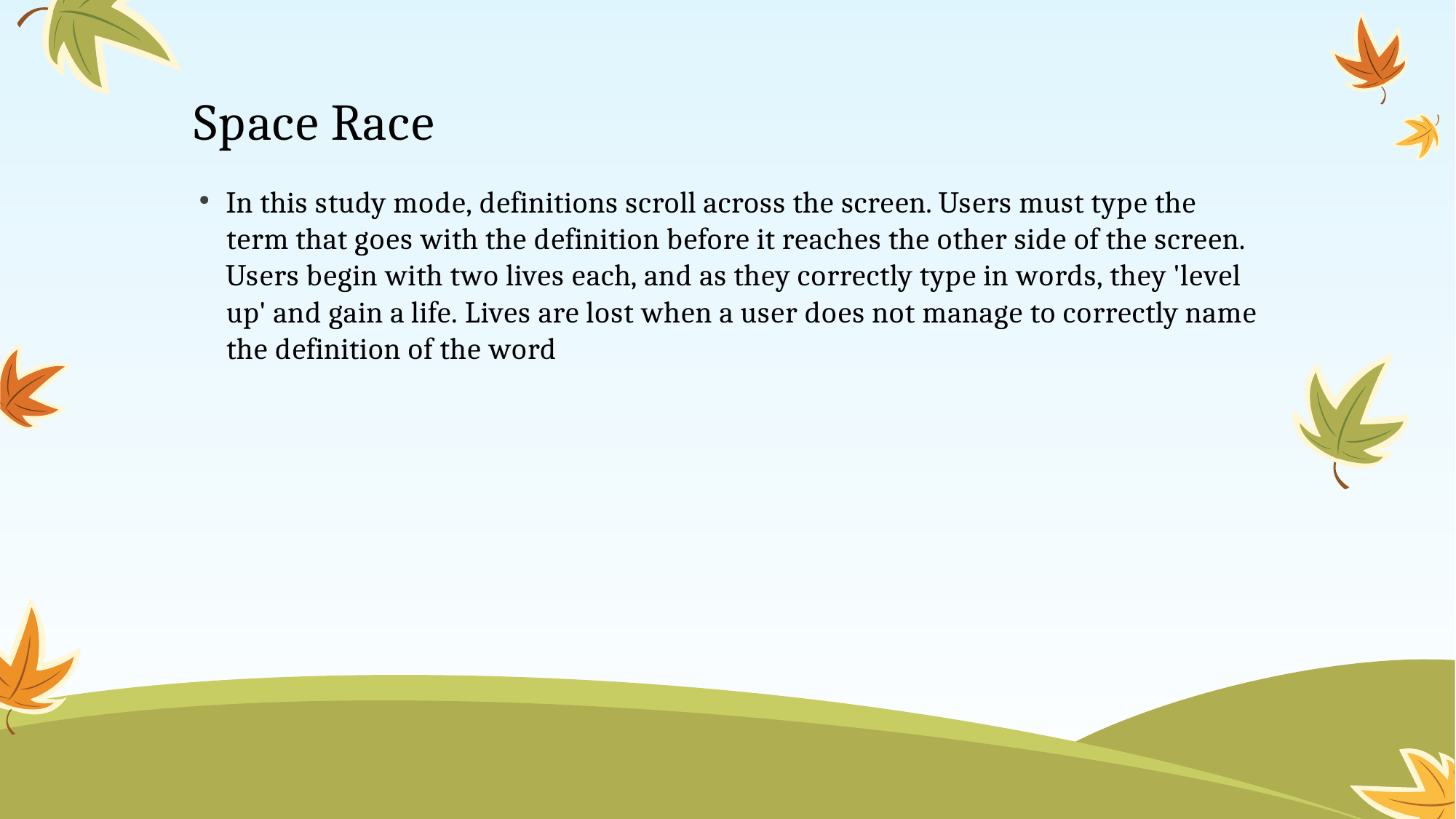

Space Race
In this study mode, definitions scroll across the screen. Users must type the term that goes with the definition before it reaches the other side of the screen. Users begin with two lives each, and as they correctly type in words, they 'level up' and gain a life. Lives are lost when a user does not manage to correctly name the definition of the word